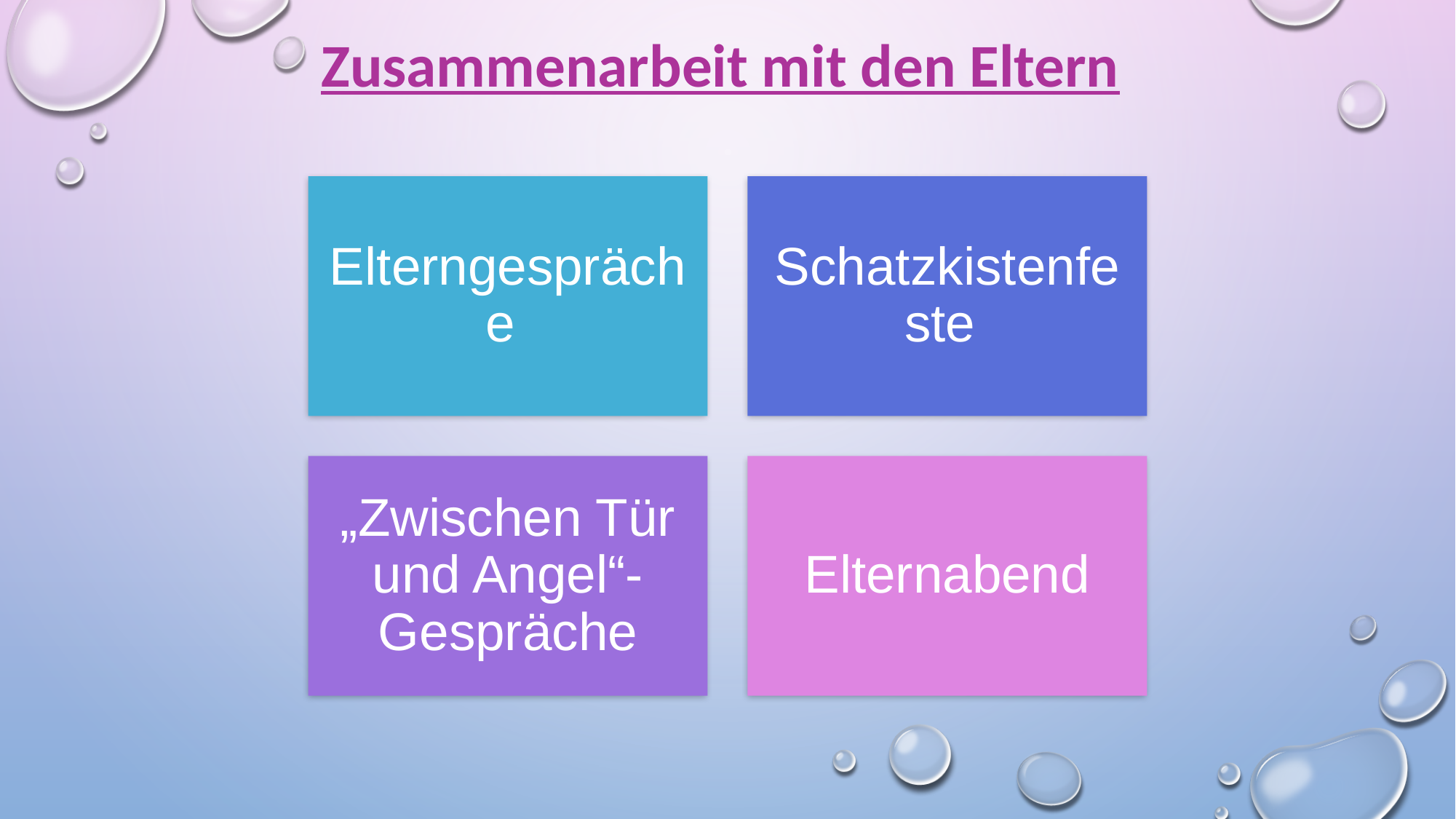

Zusammenarbeit mit den Eltern
Elterngespräche
Schatzkistenfeste
„Zwischen Tür und Angel“- Gespräche
Elternabend